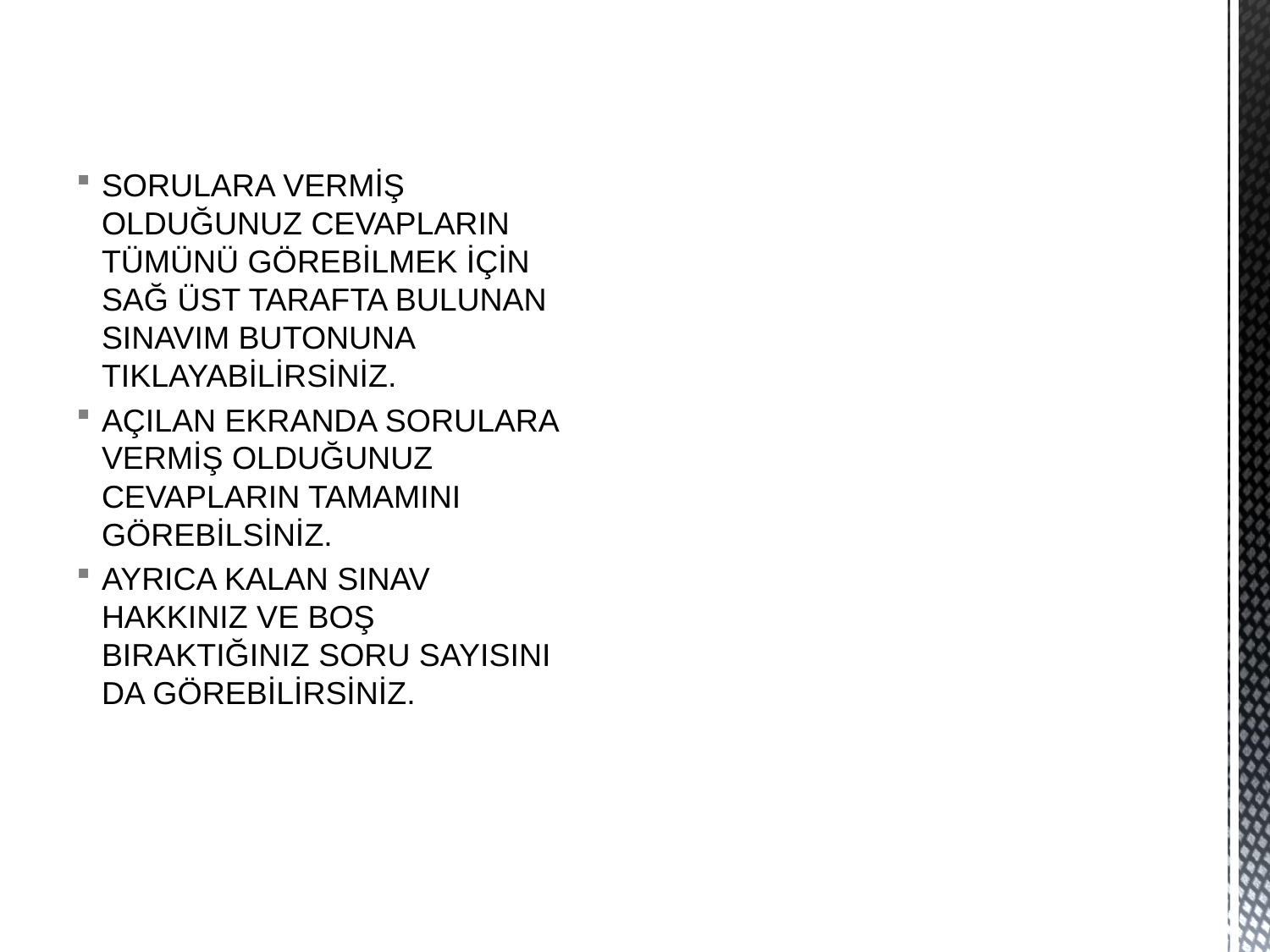

SORULARA VERMİŞ OLDUĞUNUZ CEVAPLARIN TÜMÜNÜ GÖREBİLMEK İÇİN SAĞ ÜST TARAFTA BULUNAN SINAVIM BUTONUNA TIKLAYABİLİRSİNİZ.
AÇILAN EKRANDA SORULARA VERMİŞ OLDUĞUNUZ CEVAPLARIN TAMAMINI GÖREBİLSİNİZ.
AYRICA KALAN SINAV HAKKINIZ VE BOŞ BIRAKTIĞINIZ SORU SAYISINI DA GÖREBİLİRSİNİZ.

#